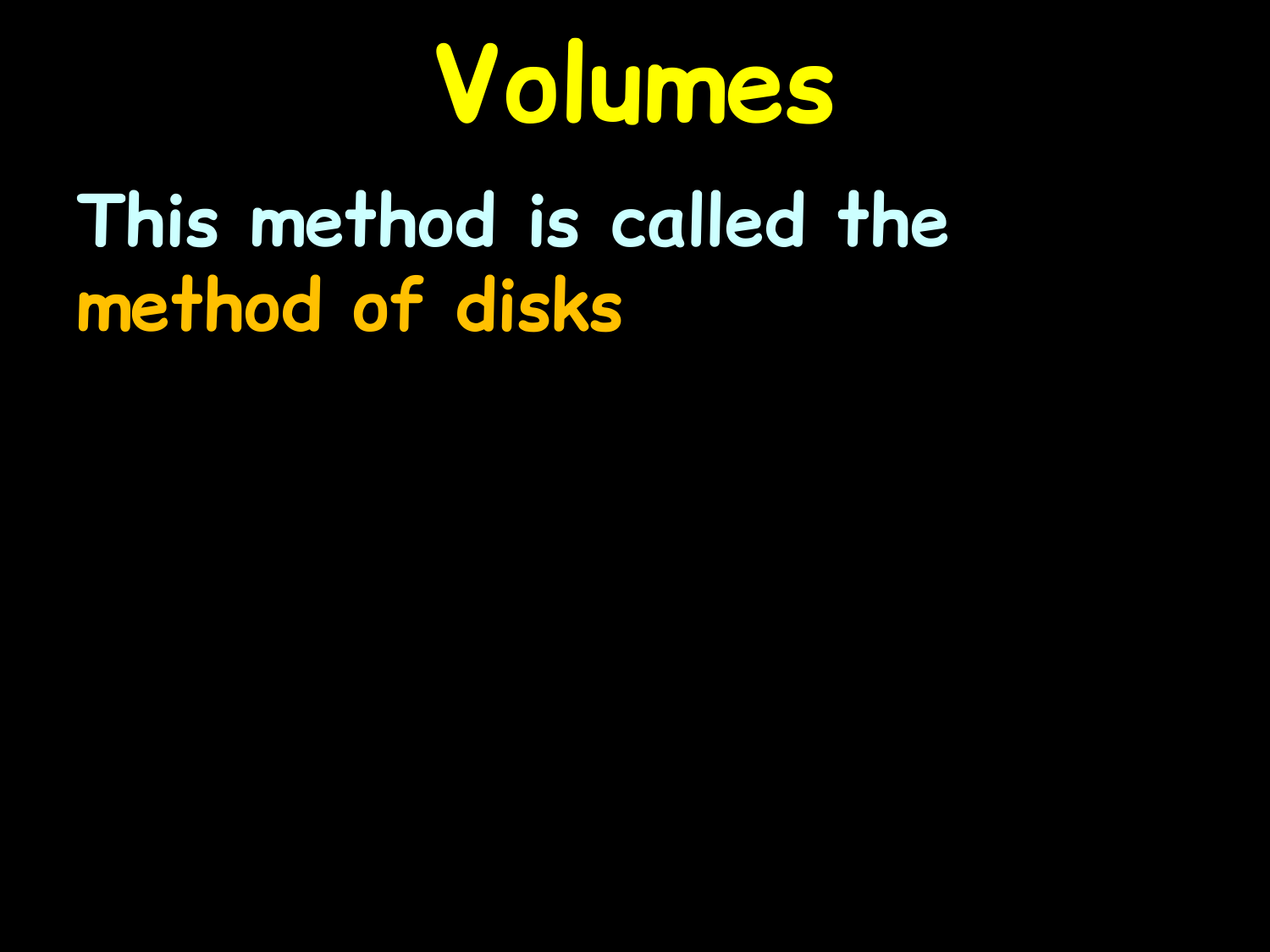

# Volumes
This method is called the method of disks